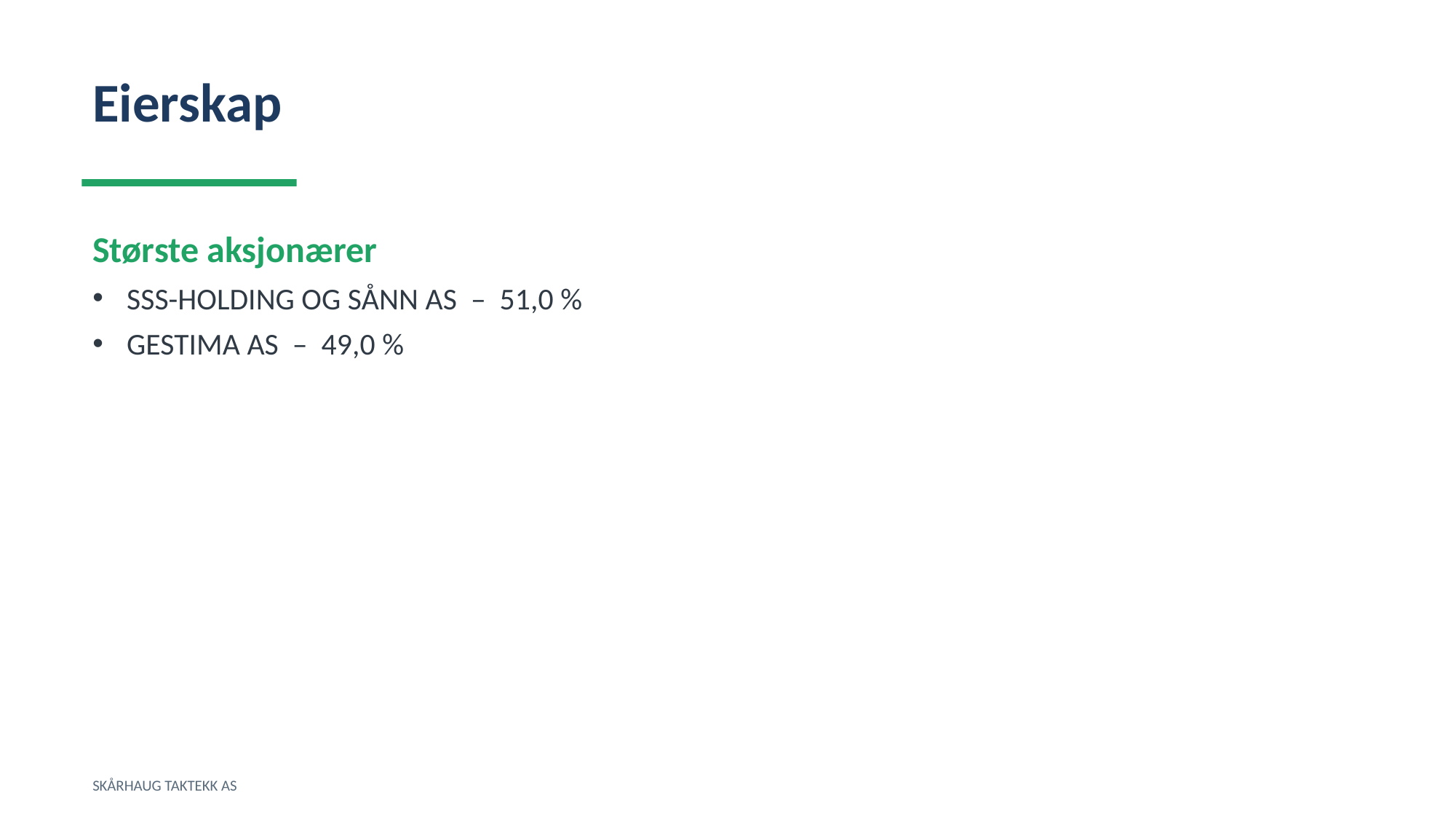

Eierskap

Største aksjonærer
SSS-HOLDING OG SÅNN AS  –  51,0 %
GESTIMA AS  –  49,0 %
SKÅRHAUG TAKTEKK AS